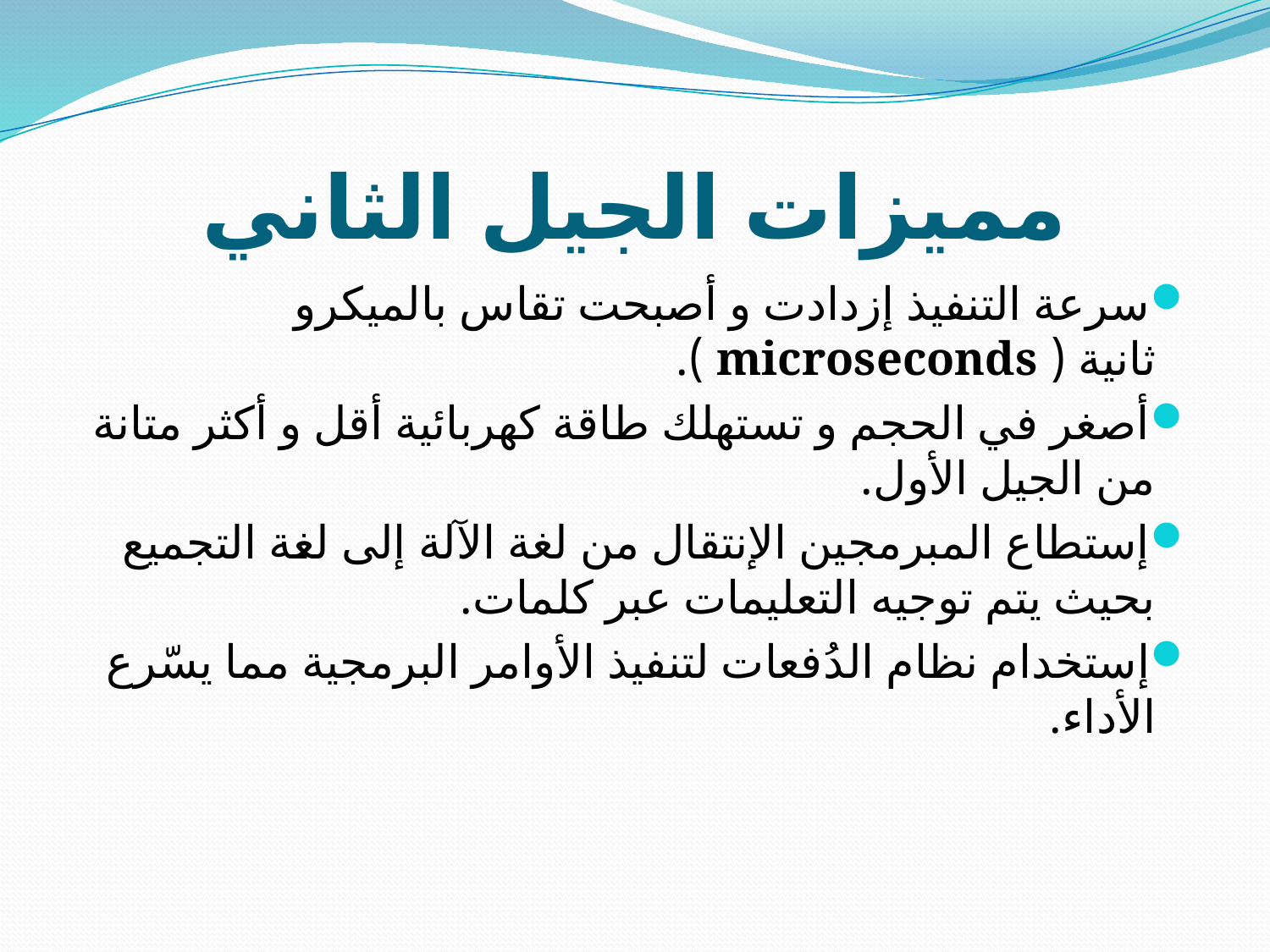

# مميزات الجيل الثاني
سرعة التنفيذ إزدادت و أصبحت تقاس بالميكرو ثانية ( microseconds ).
أصغر في الحجم و تستهلك طاقة كهربائية أقل و أكثر متانة من الجيل الأول.
إستطاع المبرمجين الإنتقال من لغة الآلة إلى لغة التجميع بحيث يتم توجيه التعليمات عبر كلمات.
إستخدام نظام الدُفعات لتنفيذ الأوامر البرمجية مما يسّرع الأداء.